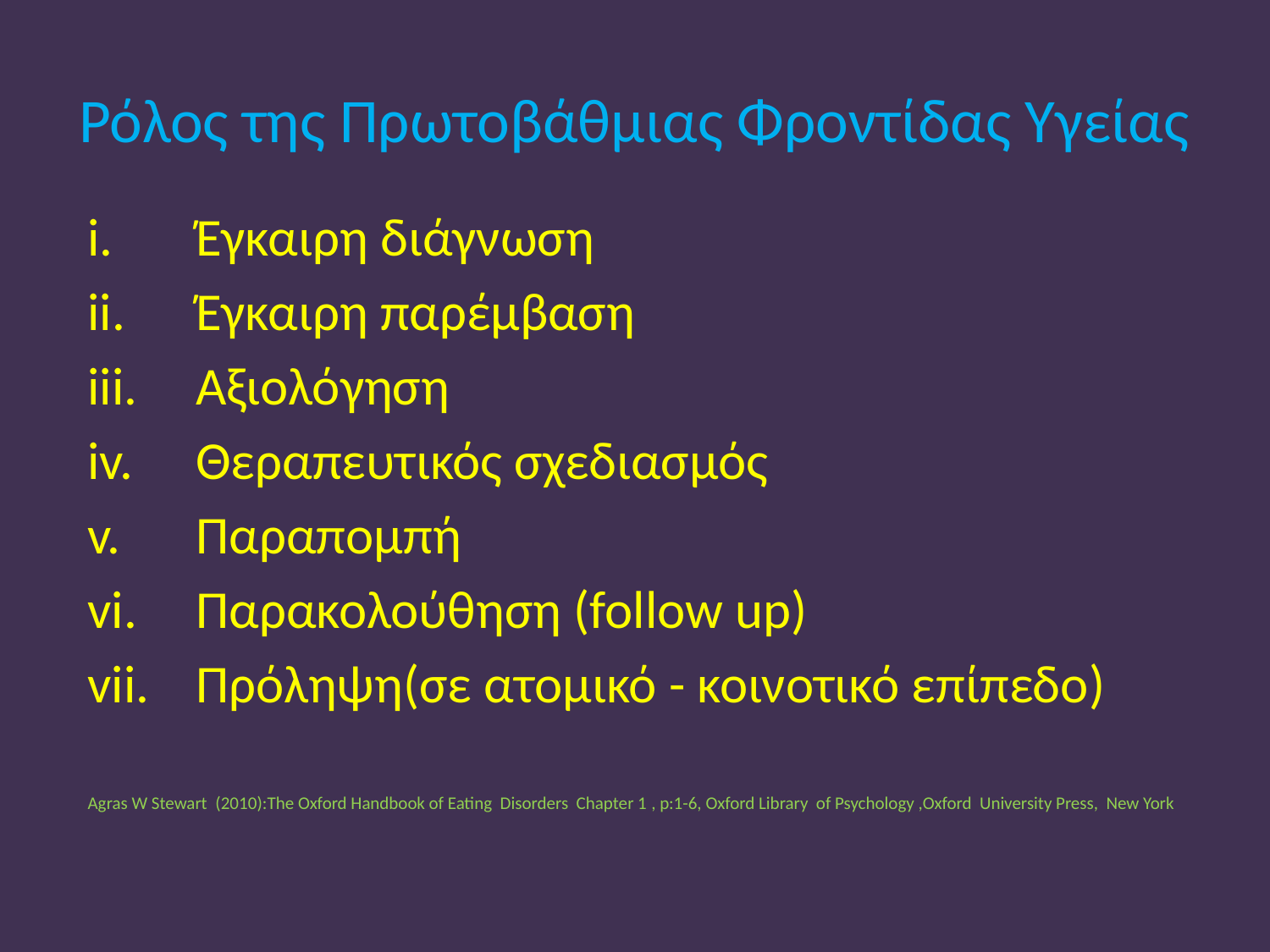

# Ρόλος της Πρωτοβάθμιας Φροντίδας Υγείας
Έγκαιρη διάγνωση
Έγκαιρη παρέμβαση
Αξιολόγηση
Θεραπευτικός σχεδιασμός
Παραπομπή
Παρακολούθηση (follow up)
Πρόληψη(σε ατομικό - κοινοτικό επίπεδο)

Agras W Stewart  (2010):The Oxford Handbook of Eating  Disorders  Chapter 1 , p:1-6, Oxford Library  of Psychology ,Oxford  University Press,  New York